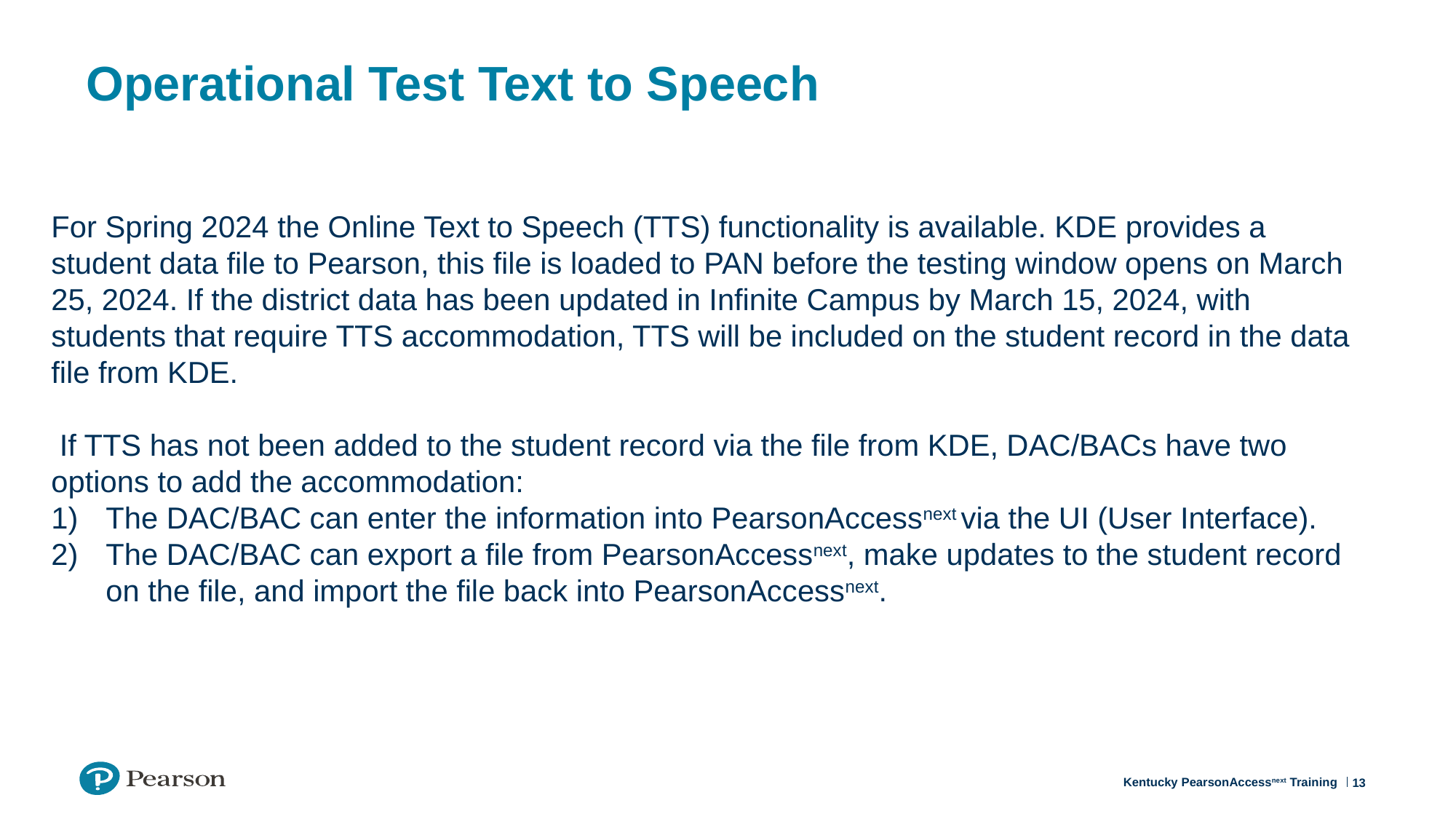

# Operational Test Text to Speech
For Spring 2024 the Online Text to Speech (TTS) functionality is available. KDE provides a student data file to Pearson, this file is loaded to PAN before the testing window opens on March 25, 2024. If the district data has been updated in Infinite Campus by March 15, 2024, with students that require TTS accommodation, TTS will be included on the student record in the data file from KDE.

 If TTS has not been added to the student record via the file from KDE, DAC/BACs have two options to add the accommodation:
The DAC/BAC can enter the information into PearsonAccessnext via the UI (User Interface).
The DAC/BAC can export a file from PearsonAccessnext, make updates to the student record on the file, and import the file back into PearsonAccessnext.

13